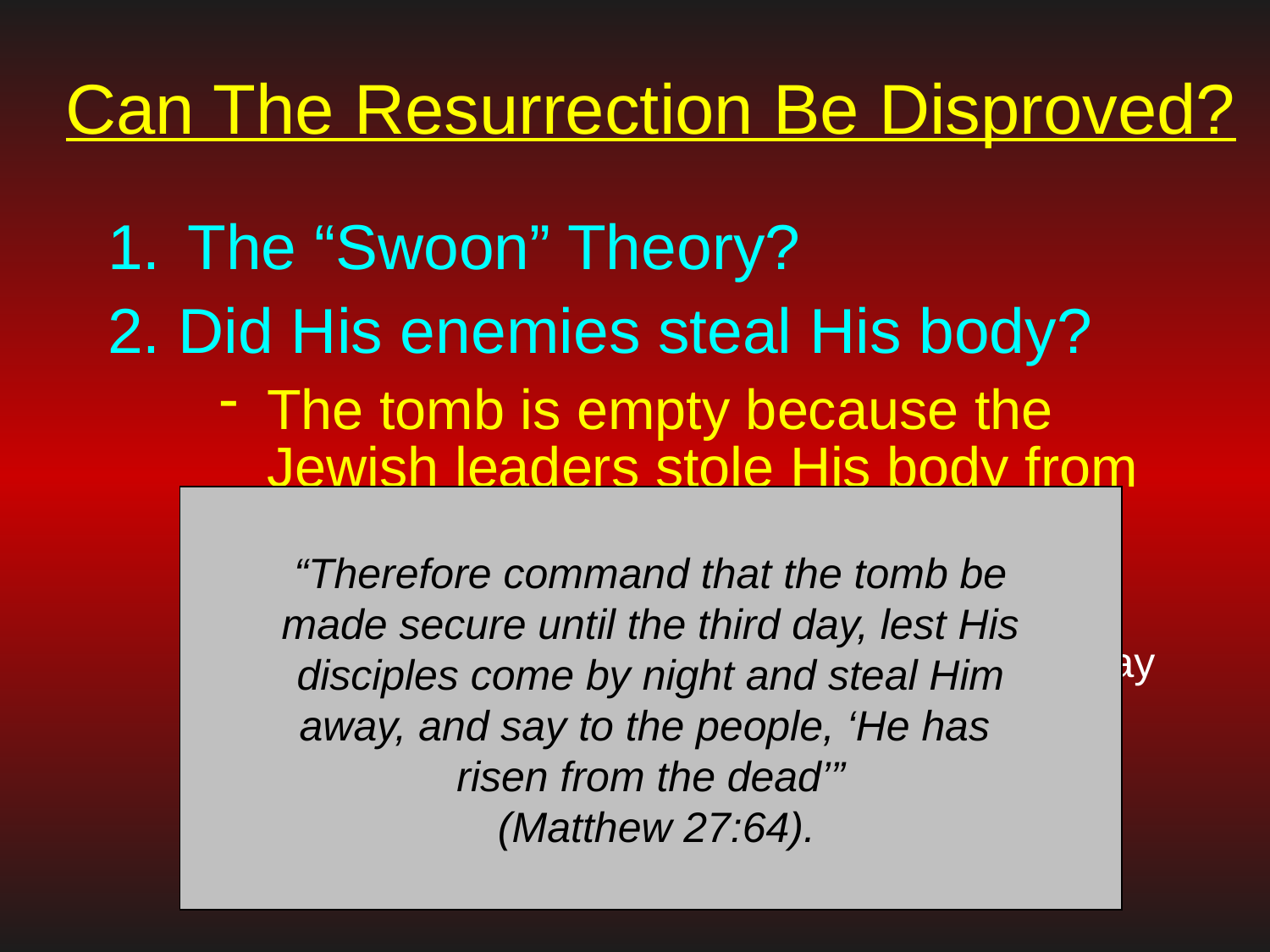

# Can The Resurrection Be Disproved?
The “Swoon” Theory?
2. Did His enemies steal His body?
The tomb is empty because the Jewish leaders stole His body from the tomb.
Does the evidence support this?
The Jewish leaders wanted His body to stay in the tomb (Matthew 27:62-66).
“Therefore command that the tomb be
made secure until the third day, lest His
disciples come by night and steal Him
away, and say to the people, ‘He has
risen from the dead’”
 (Matthew 27:64).